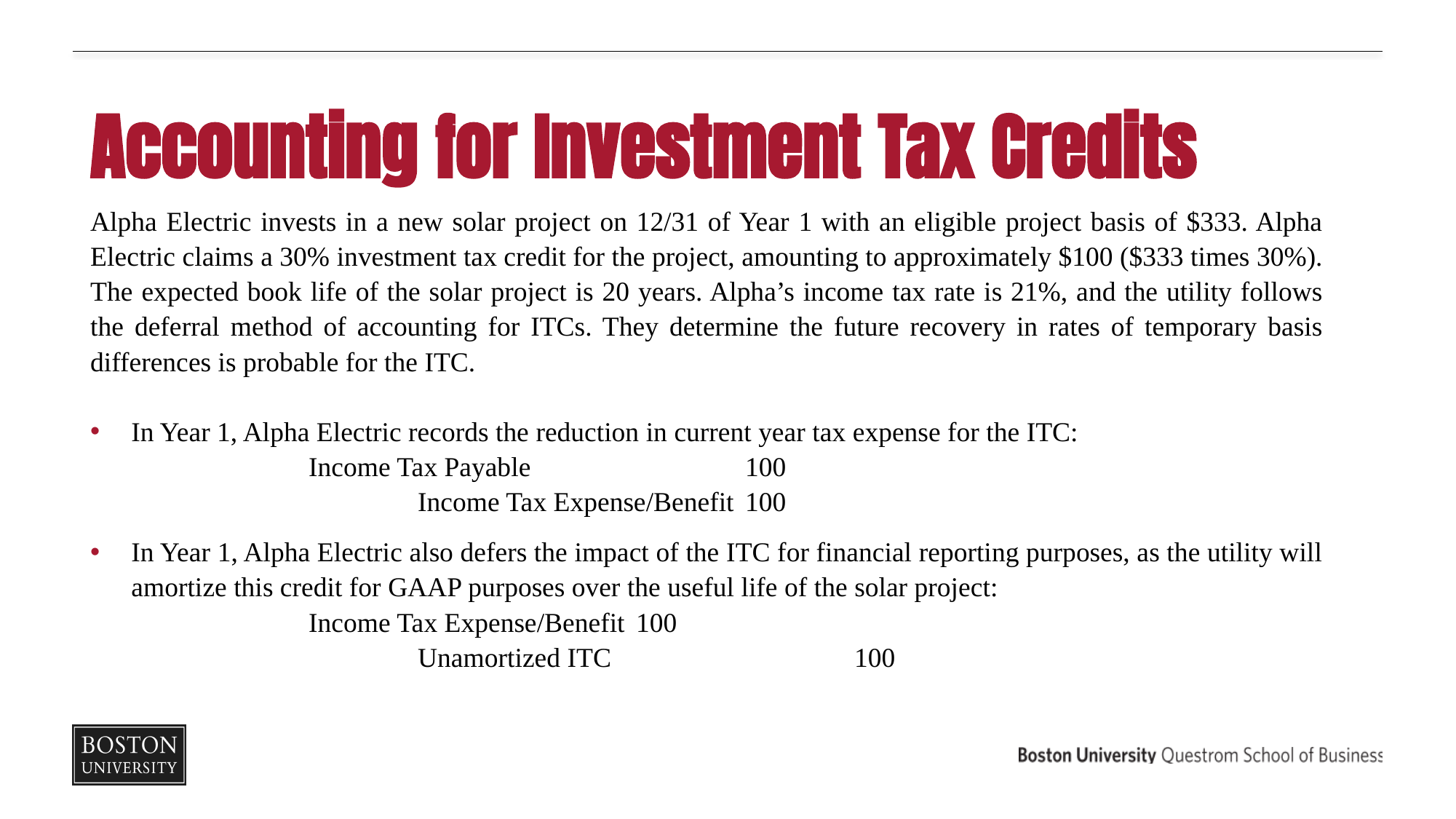

# Accounting for Investment Tax Credits
Alpha Electric invests in a new solar project on 12/31 of Year 1 with an eligible project basis of $333. Alpha Electric claims a 30% investment tax credit for the project, amounting to approximately $100 ($333 times 30%). The expected book life of the solar project is 20 years. Alpha’s income tax rate is 21%, and the utility follows the deferral method of accounting for ITCs. They determine the future recovery in rates of temporary basis differences is probable for the ITC.

In Year 1, Alpha Electric records the reduction in current year tax expense for the ITC:
		Income Tax Payable		100
			Income Tax Expense/Benefit	100

In Year 1, Alpha Electric also defers the impact of the ITC for financial reporting purposes, as the utility will amortize this credit for GAAP purposes over the useful life of the solar project:
		Income Tax Expense/Benefit	100
			Unamortized ITC			100